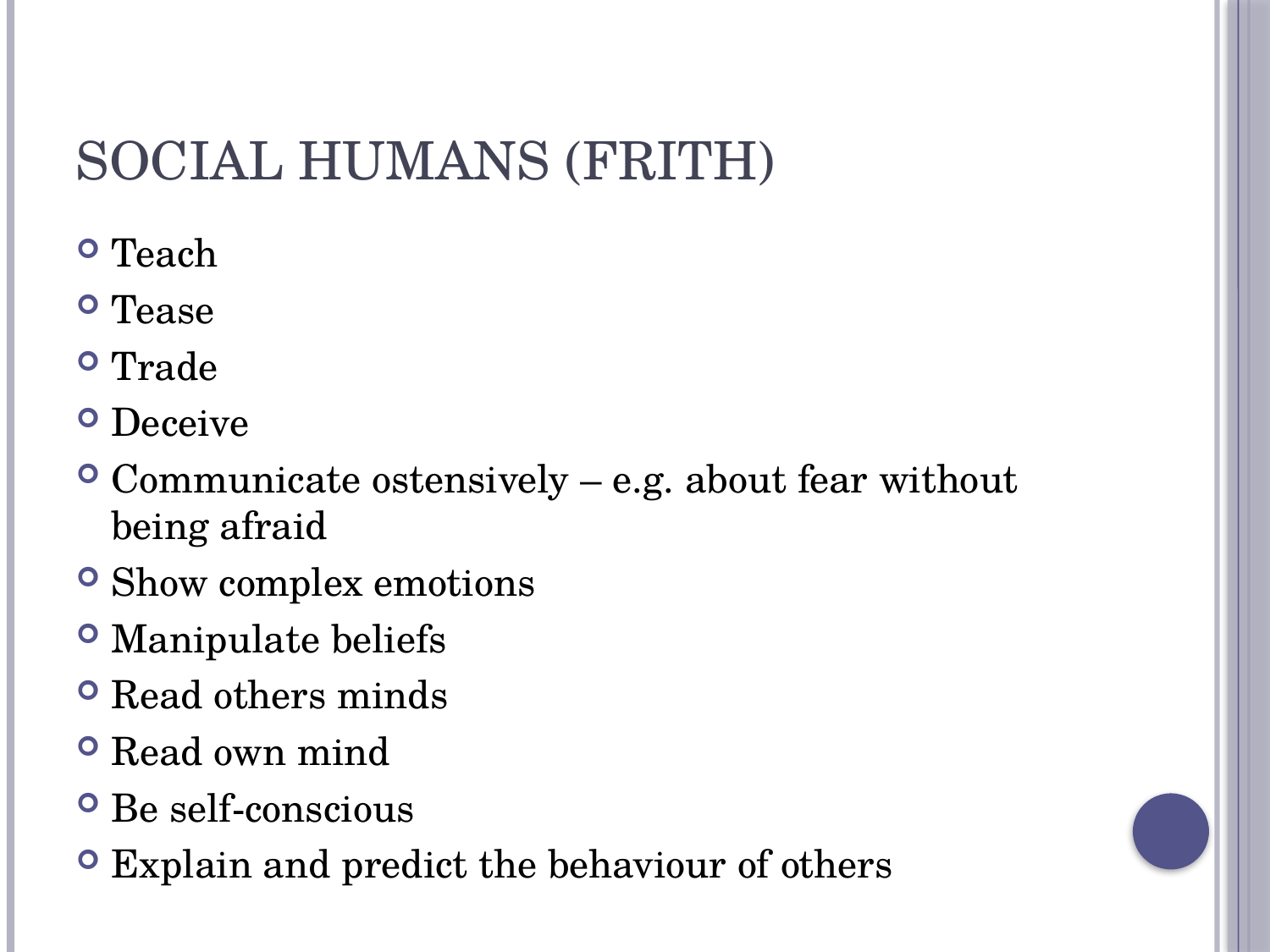

# Social Humans (Frith)
Teach
Tease
Trade
Deceive
Communicate ostensively – e.g. about fear without being afraid
Show complex emotions
Manipulate beliefs
Read others minds
Read own mind
Be self-conscious
Explain and predict the behaviour of others